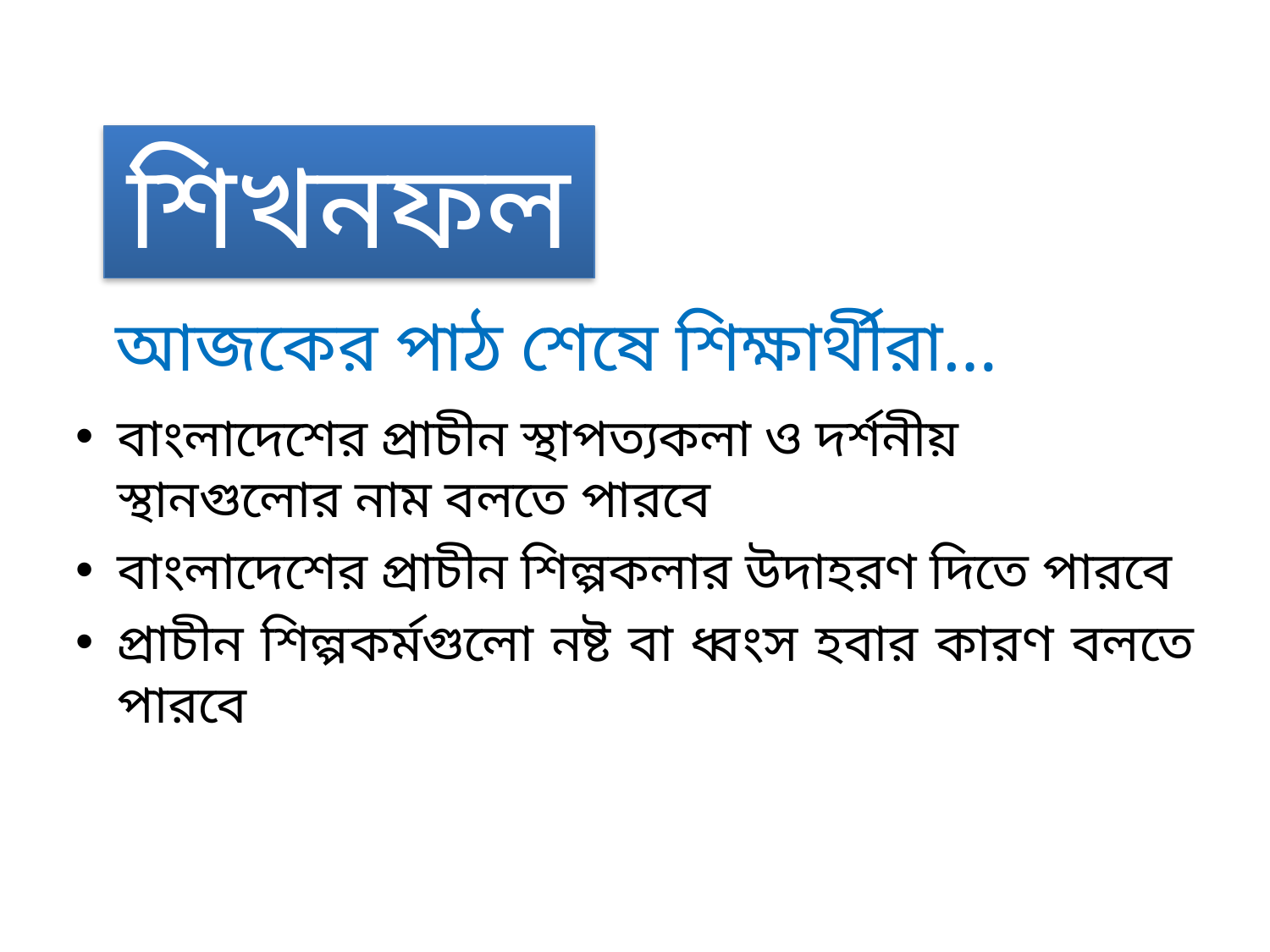

শিখনফল
   আজকের পাঠ শেষে শিক্ষার্থীরা…

বাংলাদেশের প্রাচীন স্থাপত্যকলা ও দর্শনীয় স্থানগুলোর নাম বলতে পারবে
বাংলাদেশের প্রাচীন শিল্পকলার উদাহরণ দিতে পারবে
প্রাচীন শিল্পকর্মগুলো নষ্ট বা ধ্বংস হবার কারণ বলতে পারবে